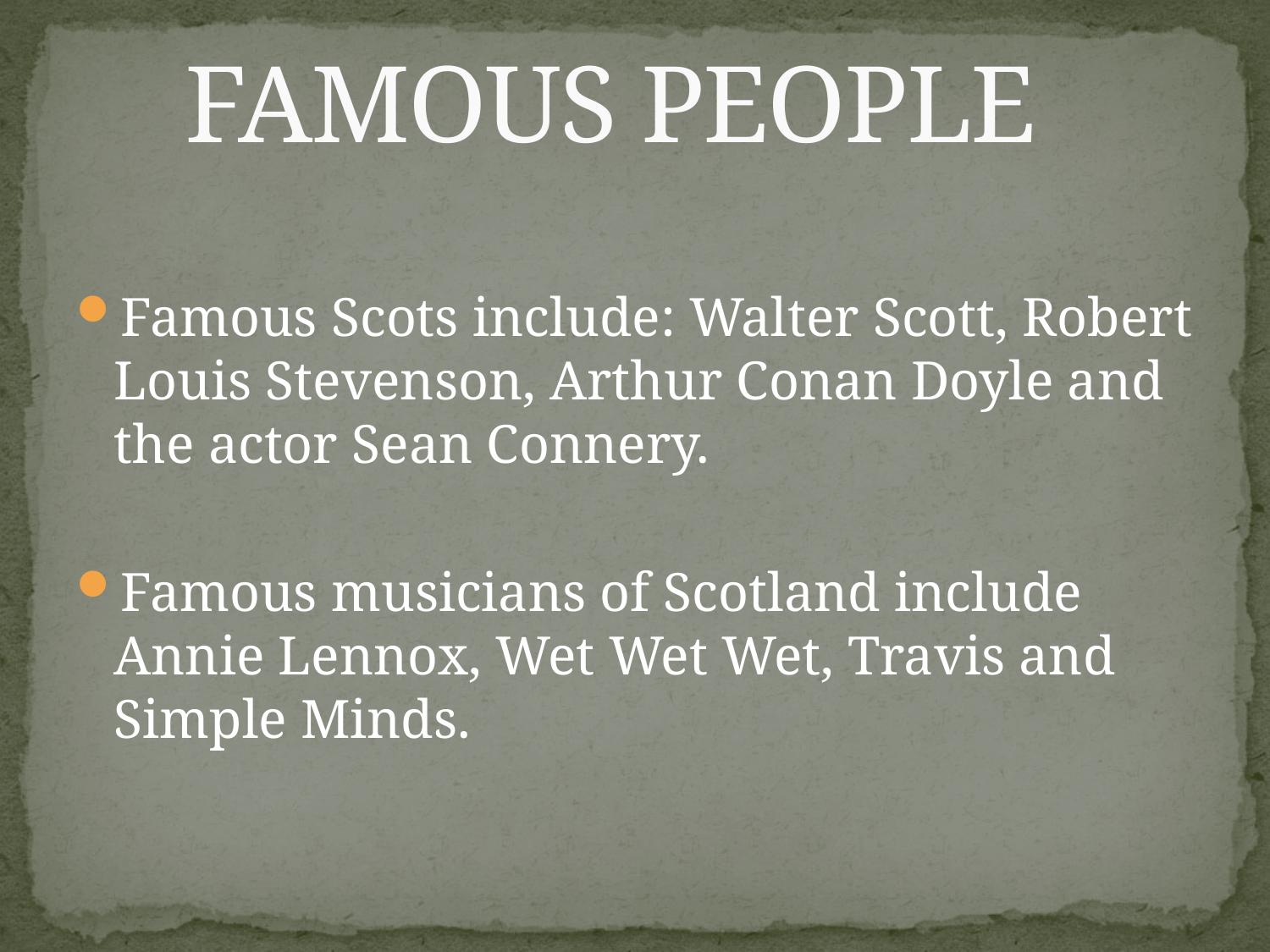

# FAMOUS PEOPLE

Famous Scots include: Walter Scott, Robert Louis Stevenson, Arthur Conan Doyle and the actor Sean Connery.

Famous musicians of Scotland include Annie Lennox, Wet Wet Wet, Travis and Simple Minds.